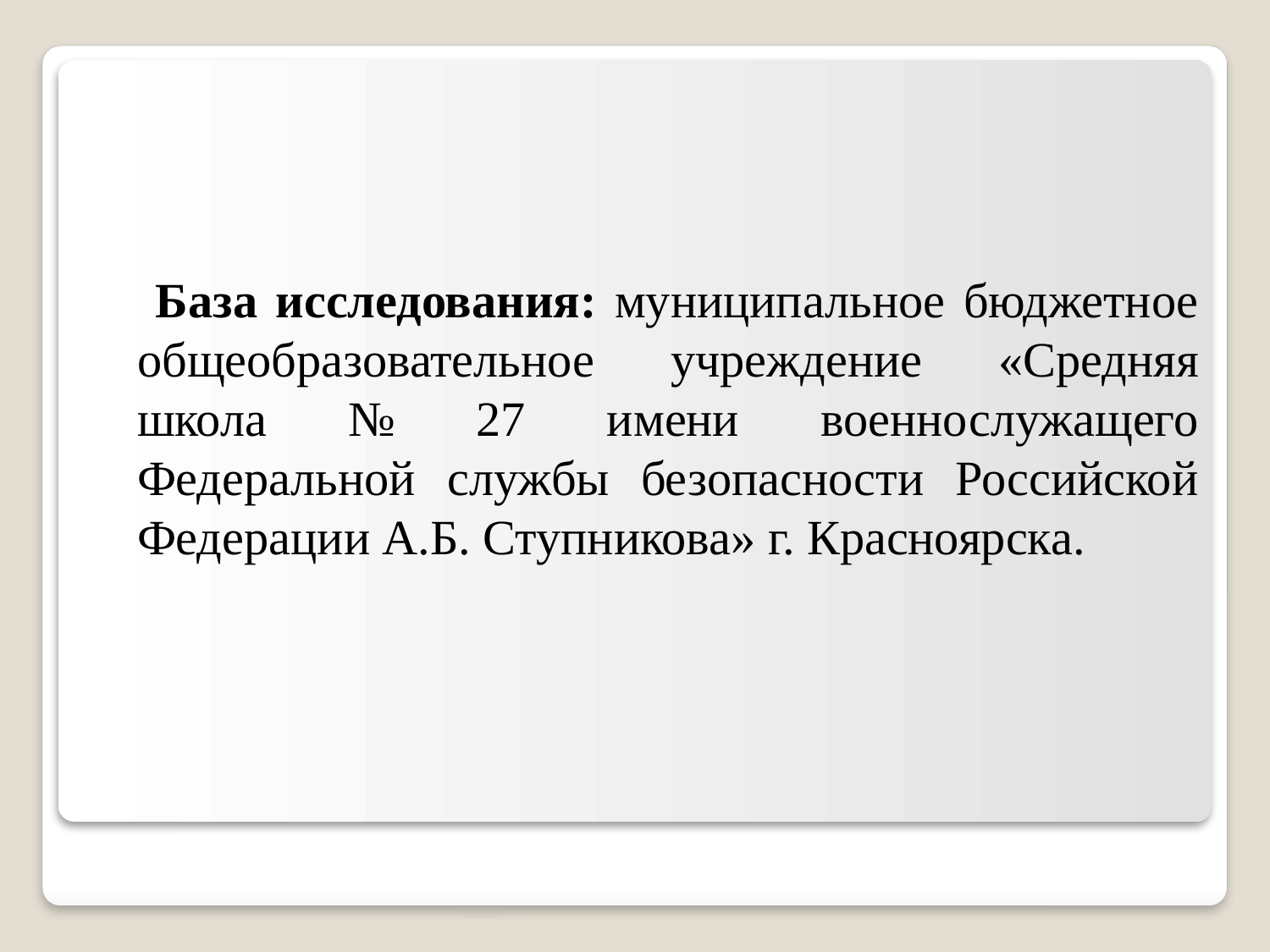

База исследования: муниципальное бюджетное общеобразовательное учреждение «Средняя школа № 27 имени военнослужащего Федеральной службы безопасности Российской Федерации А.Б. Ступникова» г. Красноярска.